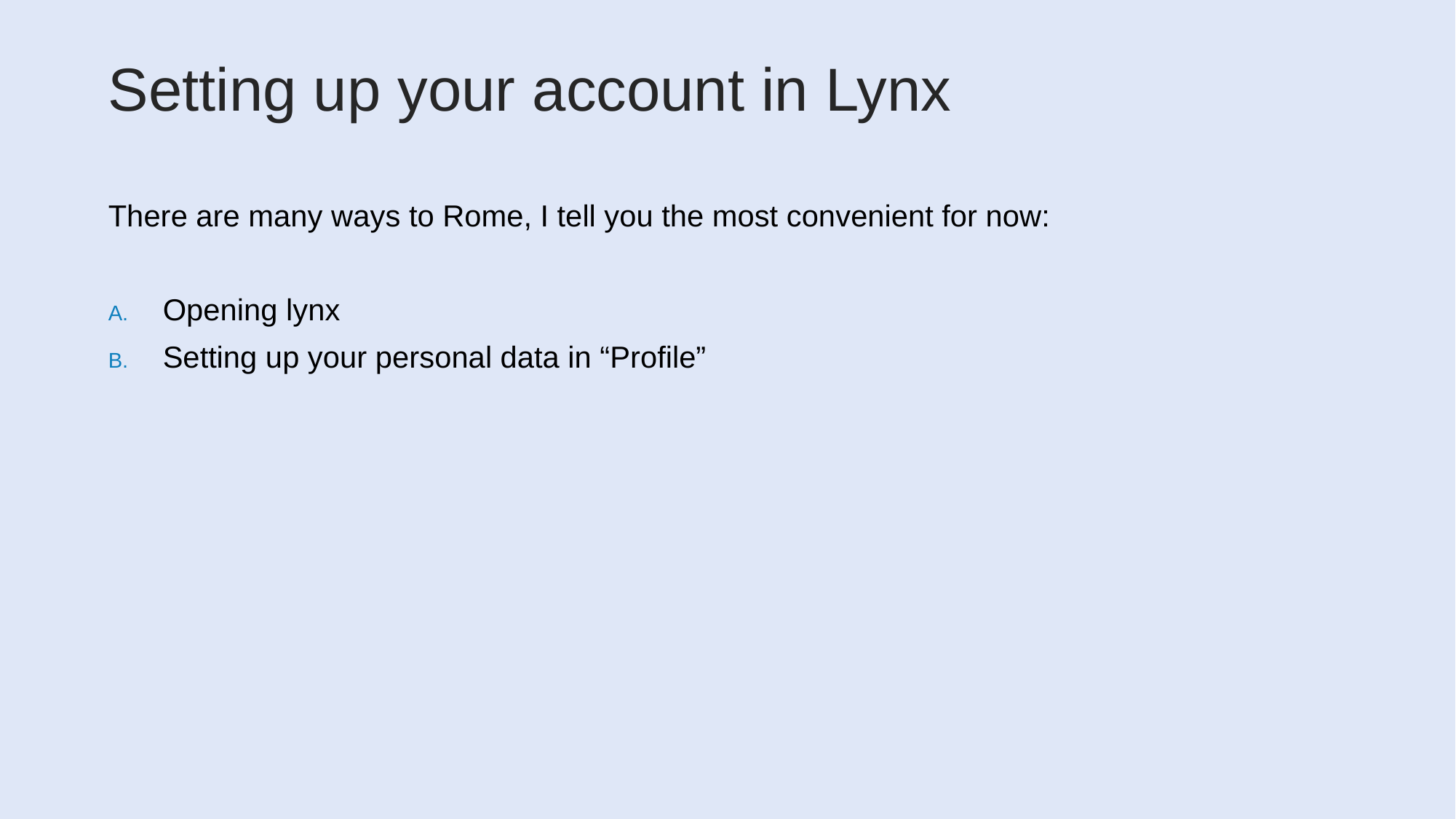

# Setting up your account in Lynx
There are many ways to Rome, I tell you the most convenient for now:

Opening lynx
Setting up your personal data in “Profile”